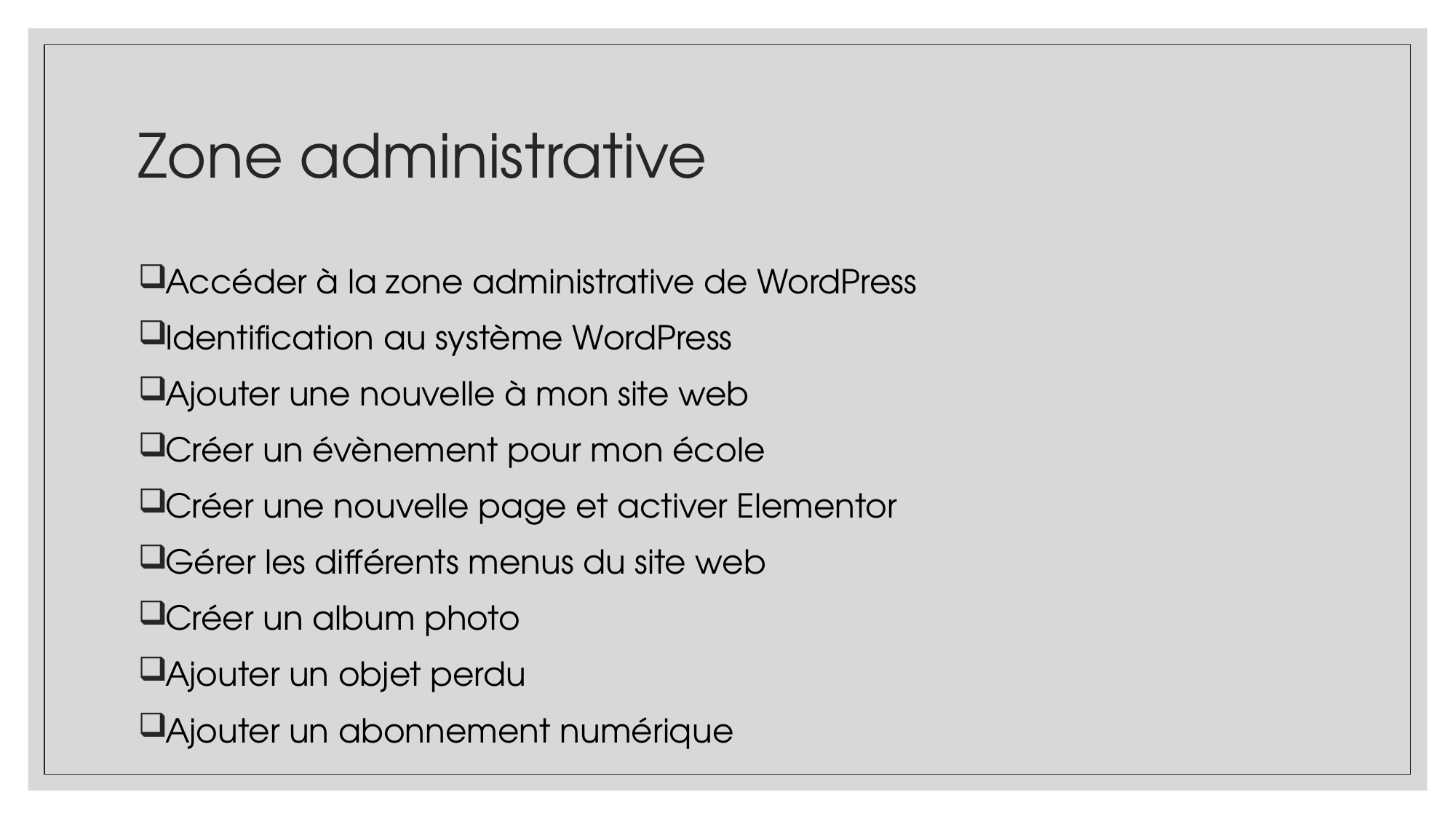

# Zone administrative
Accéder à la zone administrative de WordPress
Identification au système WordPress
Ajouter une nouvelle à mon site web
Créer un évènement pour mon école
Créer une nouvelle page et activer Elementor
Gérer les différents menus du site web
Créer un album photo
Ajouter un objet perdu
Ajouter un abonnement numérique